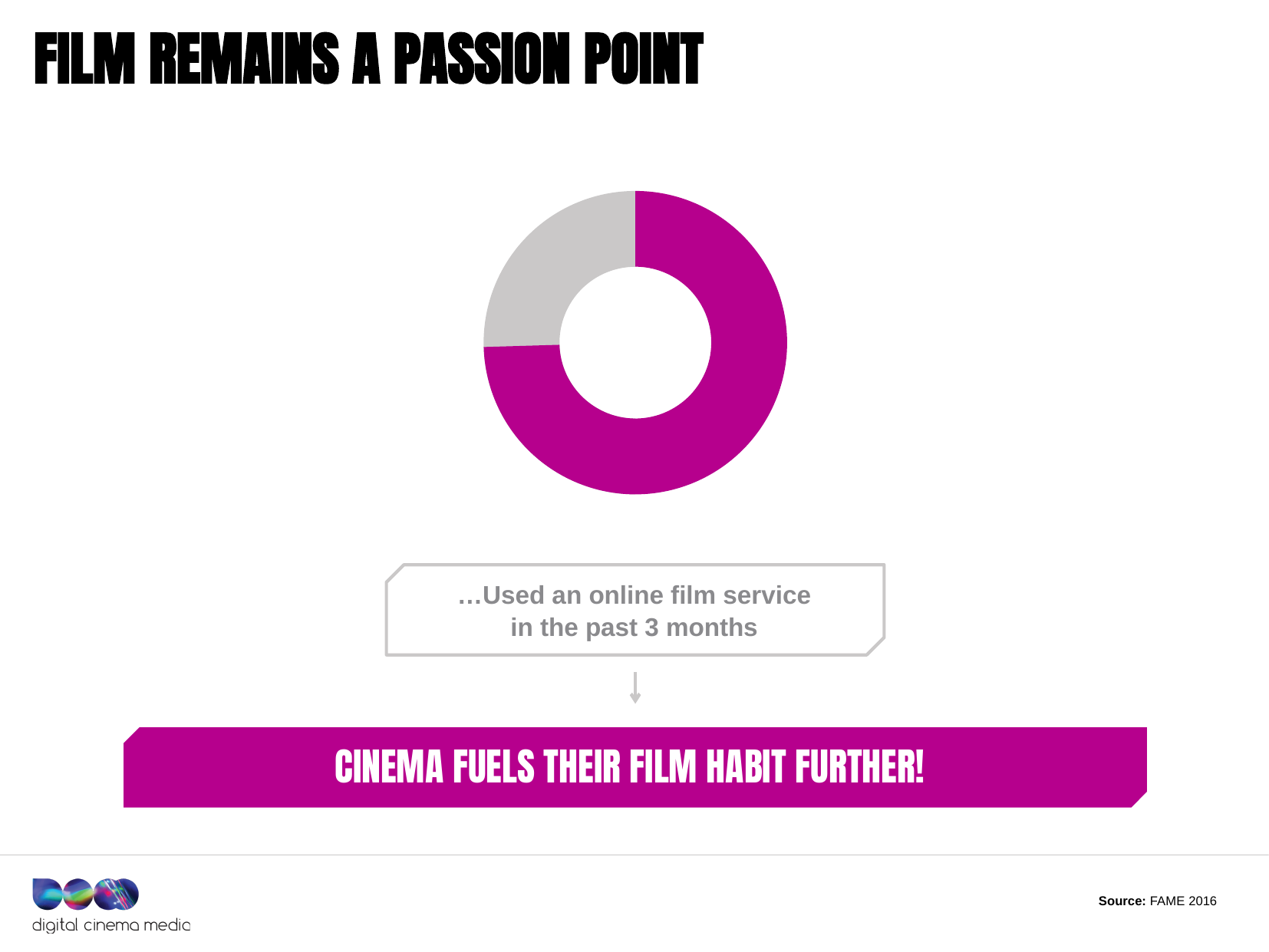

# FILM REMAINS A PASSION POINT

73%
…Used an online film service
in the past 3 months
CINEMA FUELS THEIR FILM HABIT FURTHER!
Source: FAME 2016